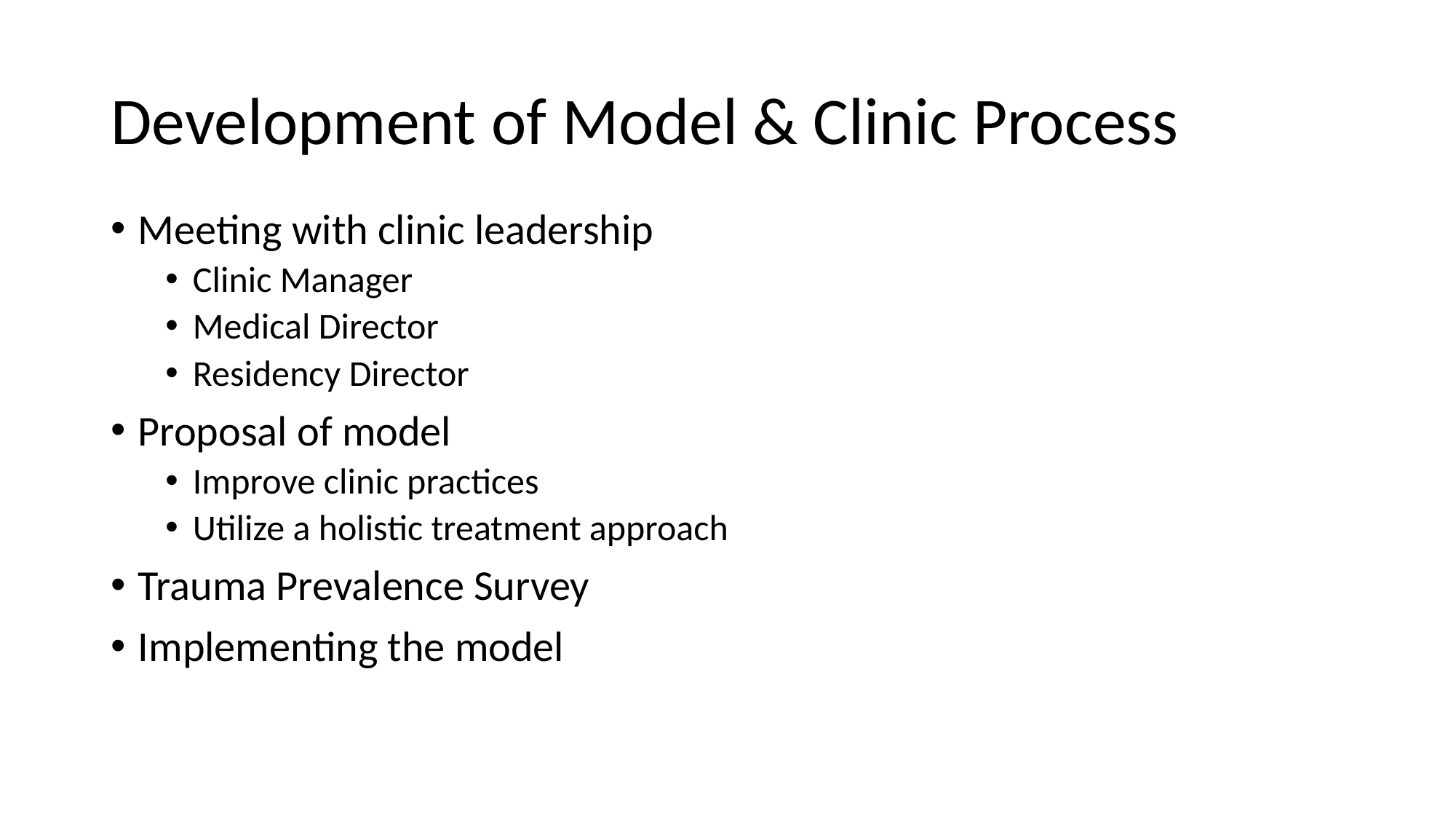

# Development of Model & Clinic Process
Meeting with clinic leadership
Clinic Manager
Medical Director
Residency Director
Proposal of model
Improve clinic practices
Utilize a holistic treatment approach
Trauma Prevalence Survey
Implementing the model